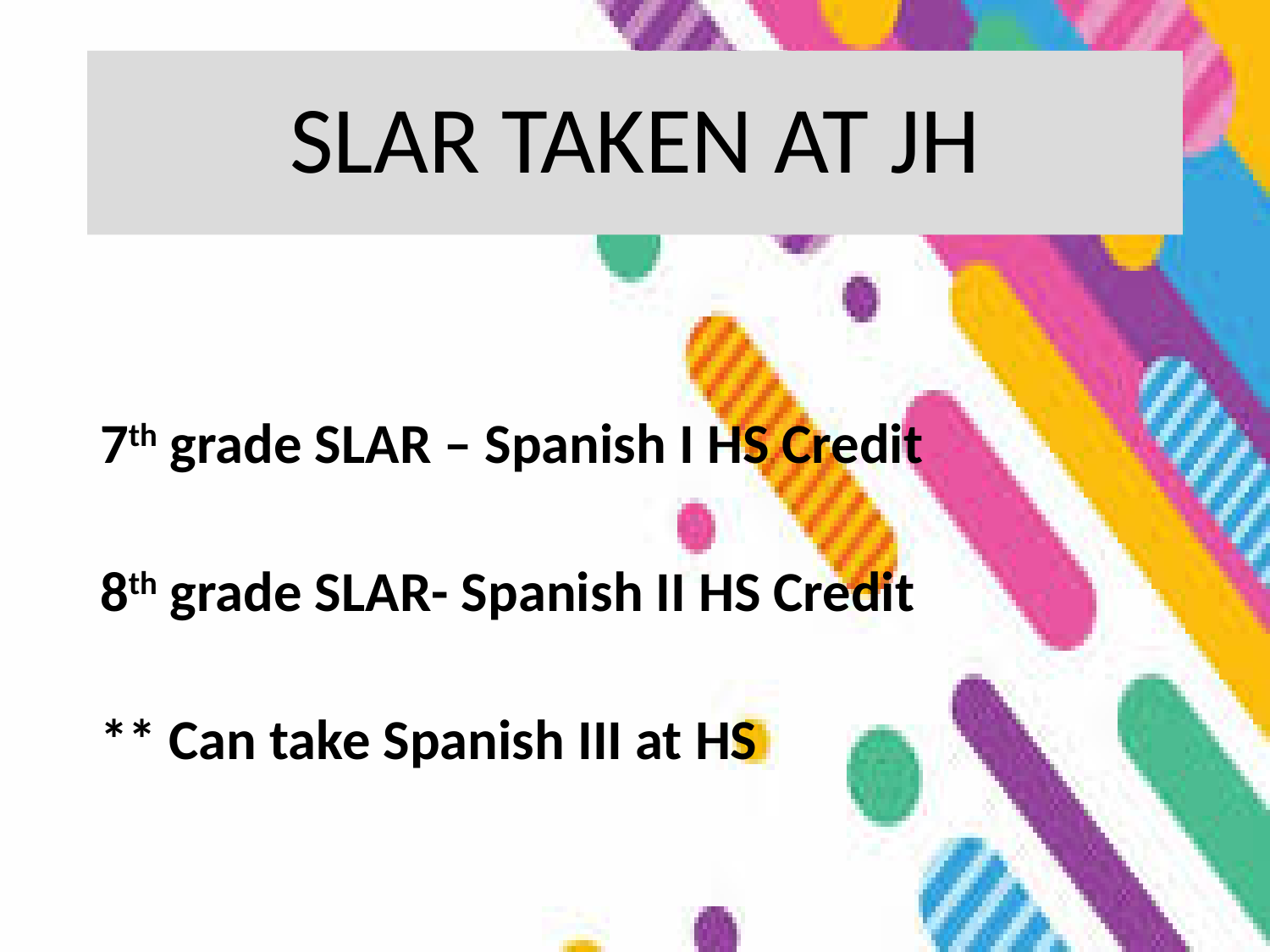

# SLAR TAKEN AT JH

7th grade SLAR – Spanish I HS Credit

8th grade SLAR- Spanish II HS Credit

** Can take Spanish III at HS